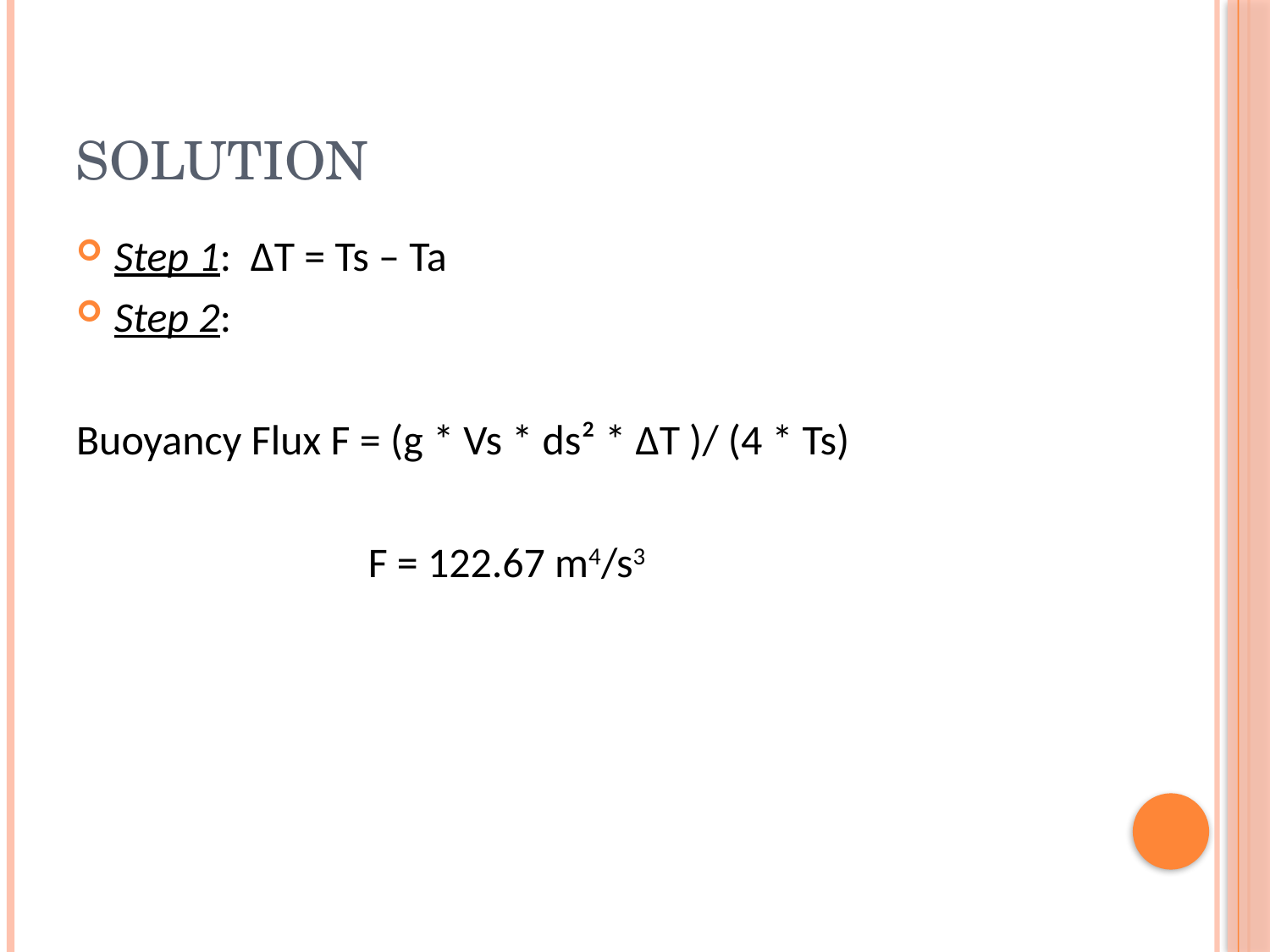

# Solution
Step 1:  ΔT = Ts – Ta
Step 2:

Buoyancy Flux F = (g * Vs * ds² * ∆T )/ (4 * Ts)

			F = 122.67 m4/s3